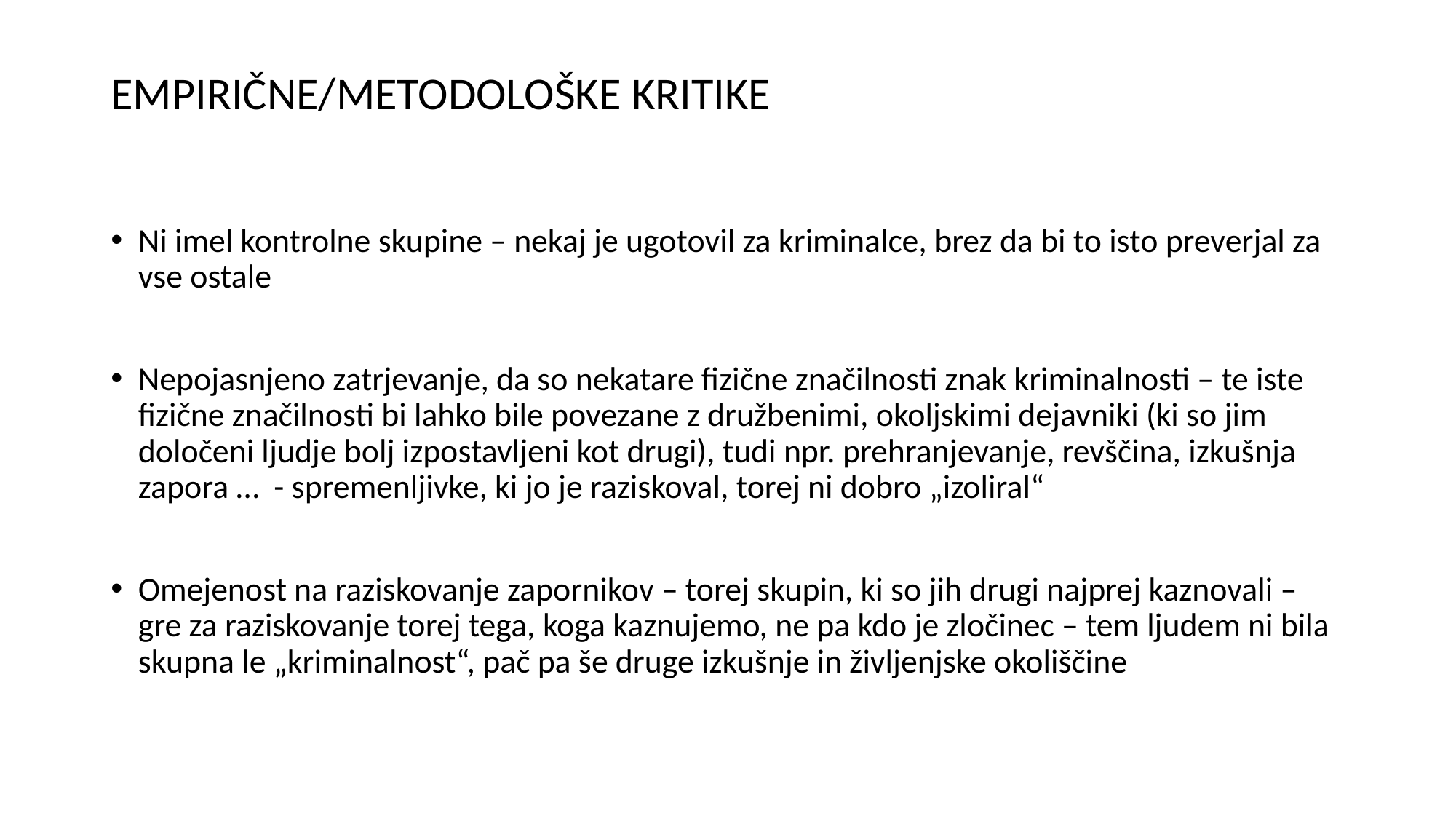

# EMPIRIČNE/METODOLOŠKE KRITIKE
Ni imel kontrolne skupine – nekaj je ugotovil za kriminalce, brez da bi to isto preverjal za vse ostale

Nepojasnjeno zatrjevanje, da so nekatare fizične značilnosti znak kriminalnosti – te iste fizične značilnosti bi lahko bile povezane z družbenimi, okoljskimi dejavniki (ki so jim določeni ljudje bolj izpostavljeni kot drugi), tudi npr. prehranjevanje, revščina, izkušnja zapora …  - spremenljivke, ki jo je raziskoval, torej ni dobro „izoliral“

Omejenost na raziskovanje zapornikov – torej skupin, ki so jih drugi najprej kaznovali – gre za raziskovanje torej tega, koga kaznujemo, ne pa kdo je zločinec – tem ljudem ni bila skupna le „kriminalnost“, pač pa še druge izkušnje in življenjske okoliščine